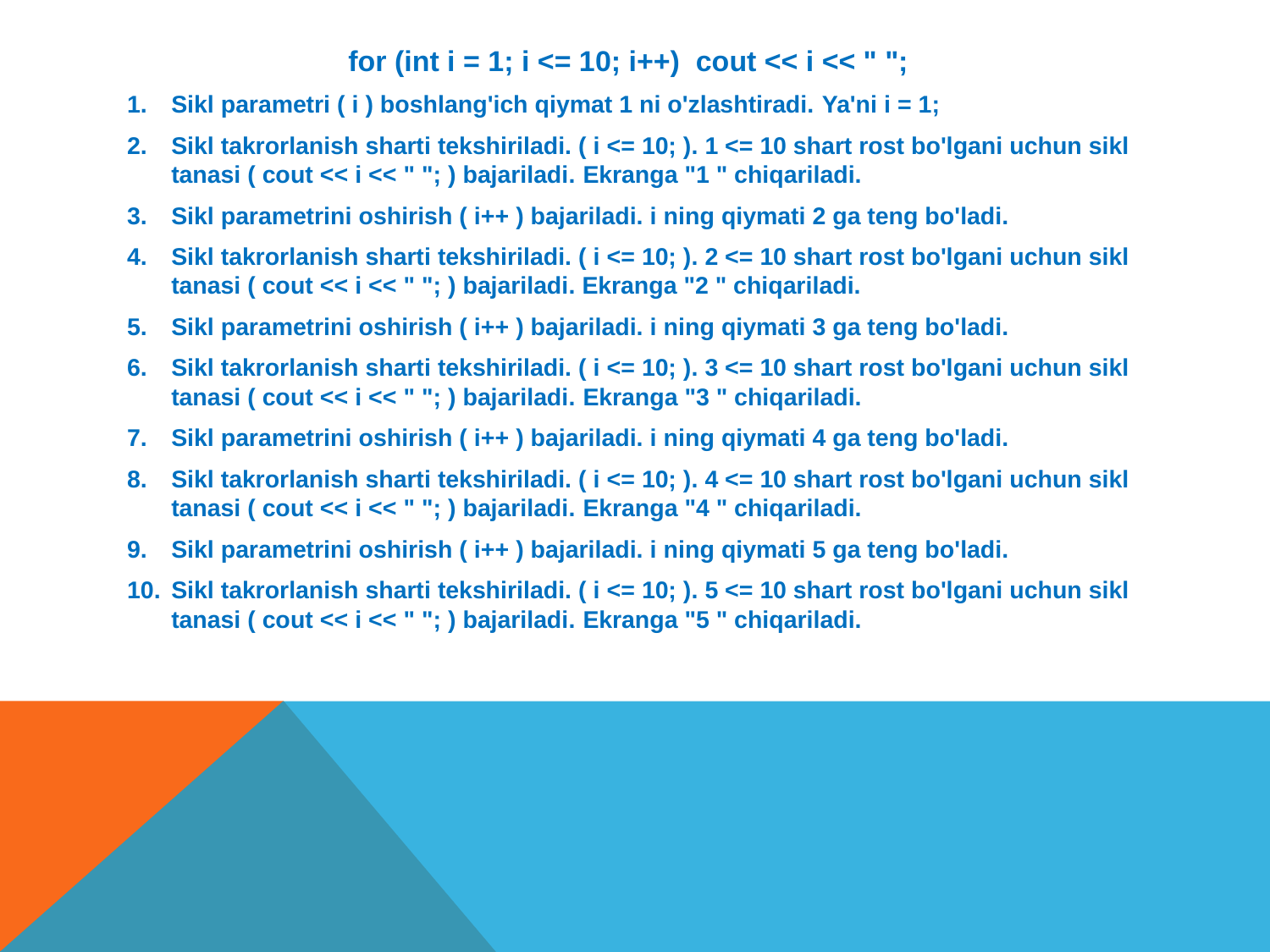

for (int i = 1; i <= 10; i++)  cout << i << " ";
Sikl parametri ( i ) boshlang'ich qiymat 1 ni o'zlashtiradi. Ya'ni i = 1;
Sikl takrorlanish sharti tekshiriladi. ( i <= 10; ). 1 <= 10 shart rost bo'lgani uchun sikl tanasi ( cout << i << " "; ) bajariladi. Ekranga "1 " chiqariladi.
Sikl parametrini oshirish ( i++ ) bajariladi. i ning qiymati 2 ga teng bo'ladi.
Sikl takrorlanish sharti tekshiriladi. ( i <= 10; ). 2 <= 10 shart rost bo'lgani uchun sikl tanasi ( cout << i << " "; ) bajariladi. Ekranga "2 " chiqariladi.
Sikl parametrini oshirish ( i++ ) bajariladi. i ning qiymati 3 ga teng bo'ladi.
Sikl takrorlanish sharti tekshiriladi. ( i <= 10; ). 3 <= 10 shart rost bo'lgani uchun sikl tanasi ( cout << i << " "; ) bajariladi. Ekranga "3 " chiqariladi.
Sikl parametrini oshirish ( i++ ) bajariladi. i ning qiymati 4 ga teng bo'ladi.
Sikl takrorlanish sharti tekshiriladi. ( i <= 10; ). 4 <= 10 shart rost bo'lgani uchun sikl tanasi ( cout << i << " "; ) bajariladi. Ekranga "4 " chiqariladi.
Sikl parametrini oshirish ( i++ ) bajariladi. i ning qiymati 5 ga teng bo'ladi.
Sikl takrorlanish sharti tekshiriladi. ( i <= 10; ). 5 <= 10 shart rost bo'lgani uchun sikl tanasi ( cout << i << " "; ) bajariladi. Ekranga "5 " chiqariladi.